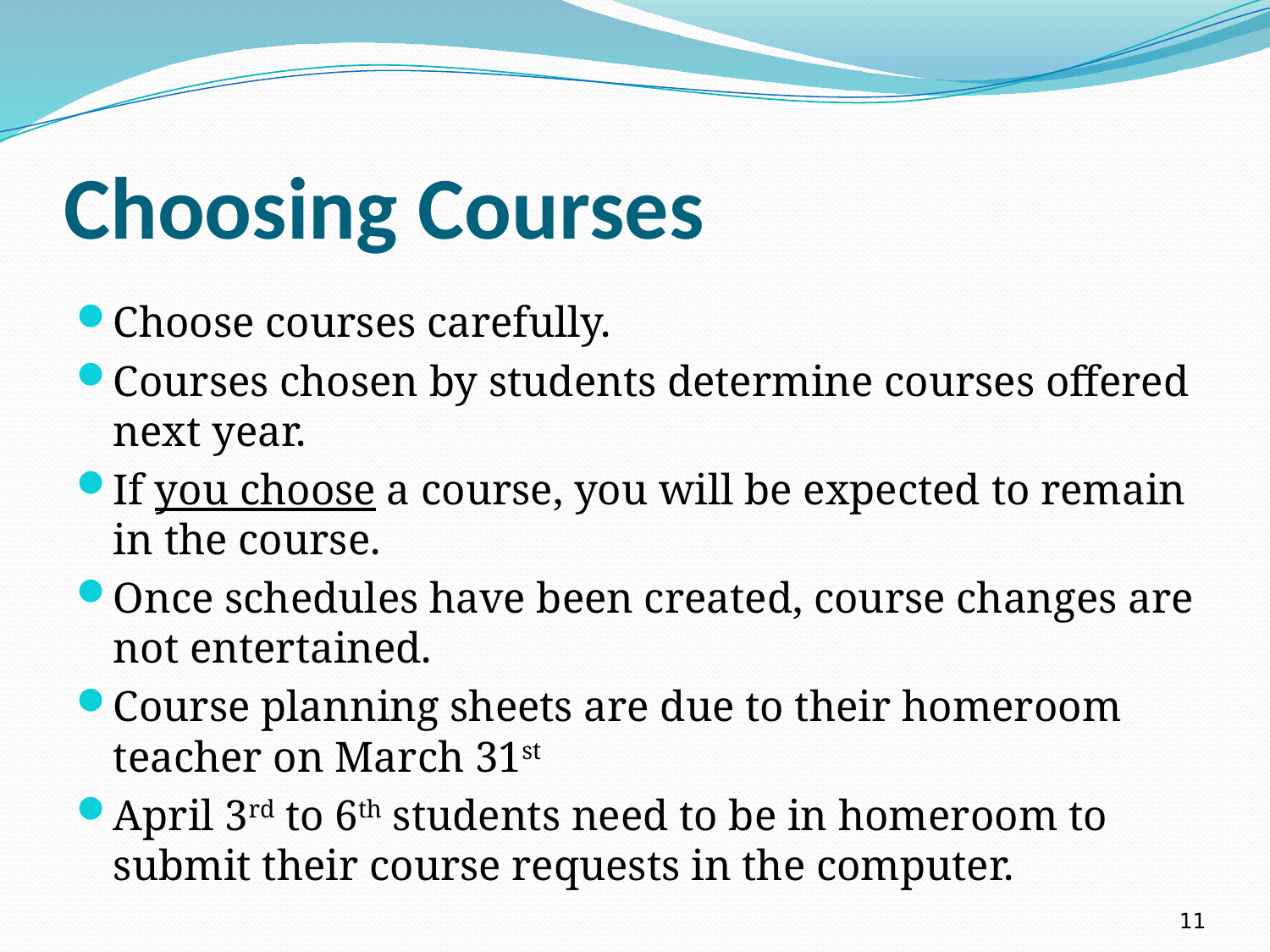

# Choosing Courses
Choose courses carefully.
Courses chosen by students determine courses offered next year.
If you choose a course, you will be expected to remain in the course.
Once schedules have been created, course changes are not entertained.
Course planning sheets are due to their homeroom teacher on March 31st
April 3rd to 6th students need to be in homeroom to submit their course requests in the computer.
11